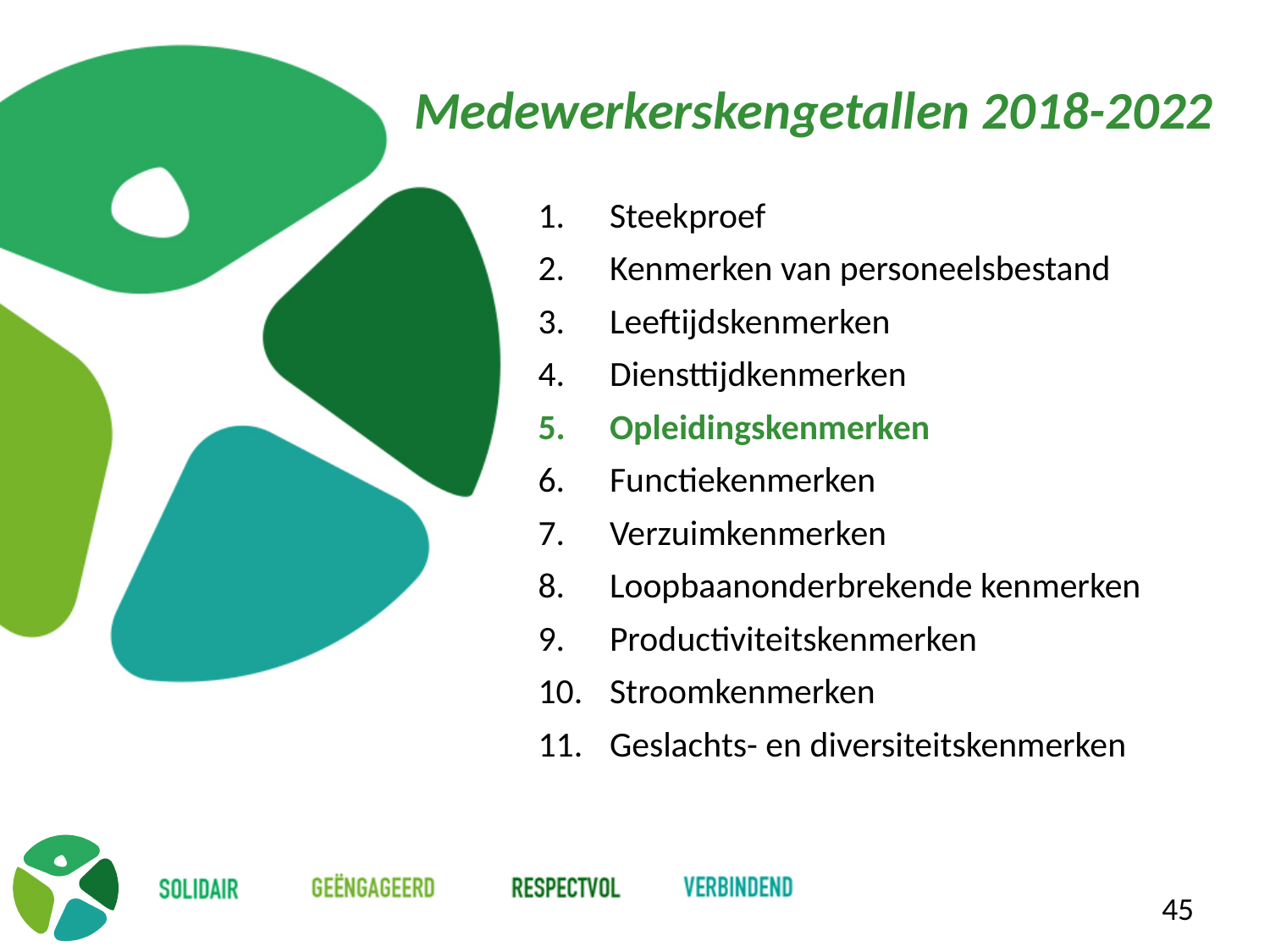

# Medewerkerskengetallen 2018-2022
Steekproef
Kenmerken van personeelsbestand
Leeftijdskenmerken
Diensttijdkenmerken
Opleidingskenmerken
Functiekenmerken
Verzuimkenmerken
Loopbaanonderbrekende kenmerken
Productiviteitskenmerken
Stroomkenmerken
Geslachts- en diversiteitskenmerken
45